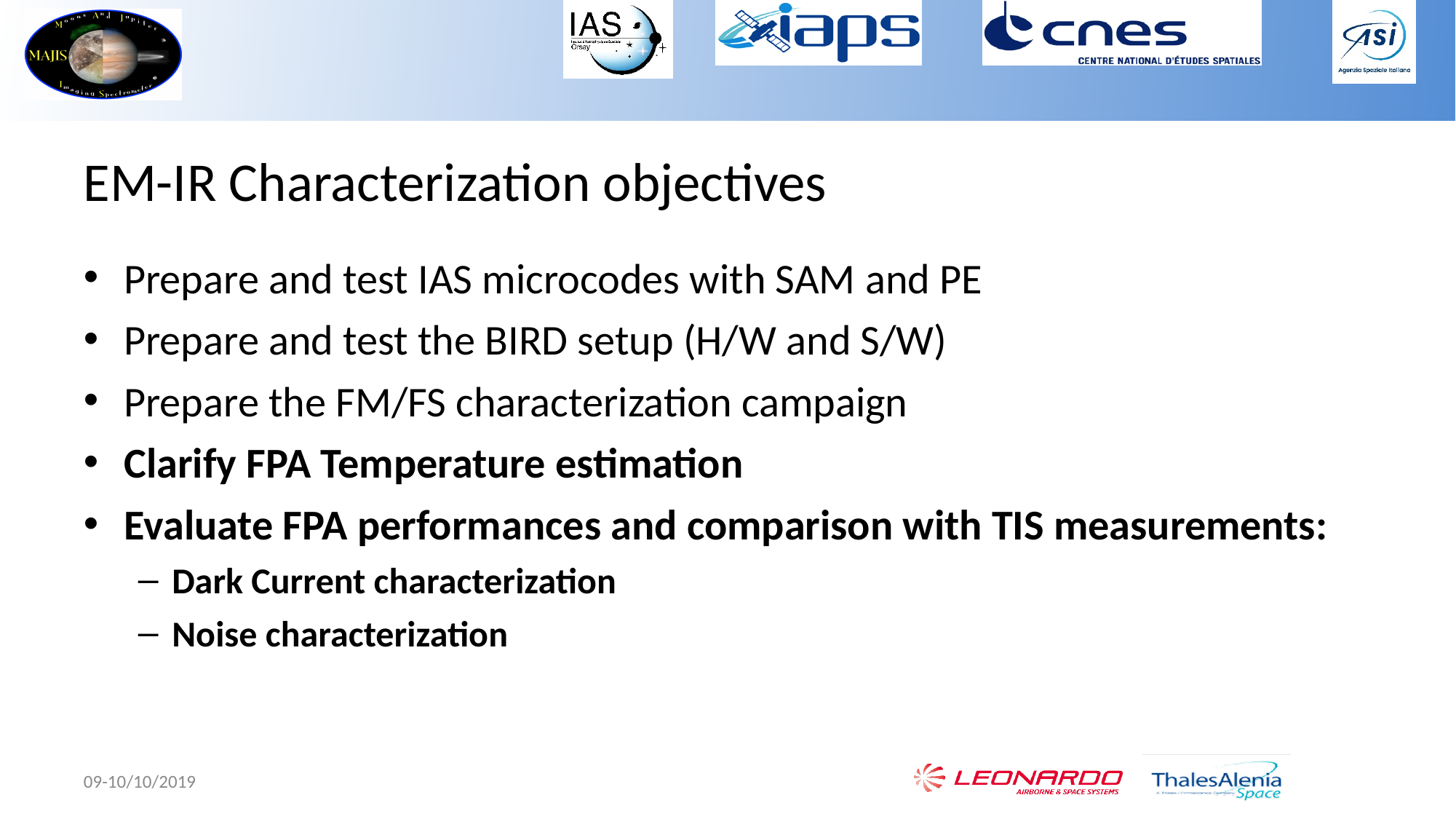

EM-IR Characterization objectives
Prepare and test IAS microcodes with SAM and PE
Prepare and test the BIRD setup (H/W and S/W)
Prepare the FM/FS characterization campaign
Clarify FPA Temperature estimation
Evaluate FPA performances and comparison with TIS measurements:
Dark Current characterization
Noise characterization
09-10/10/2019